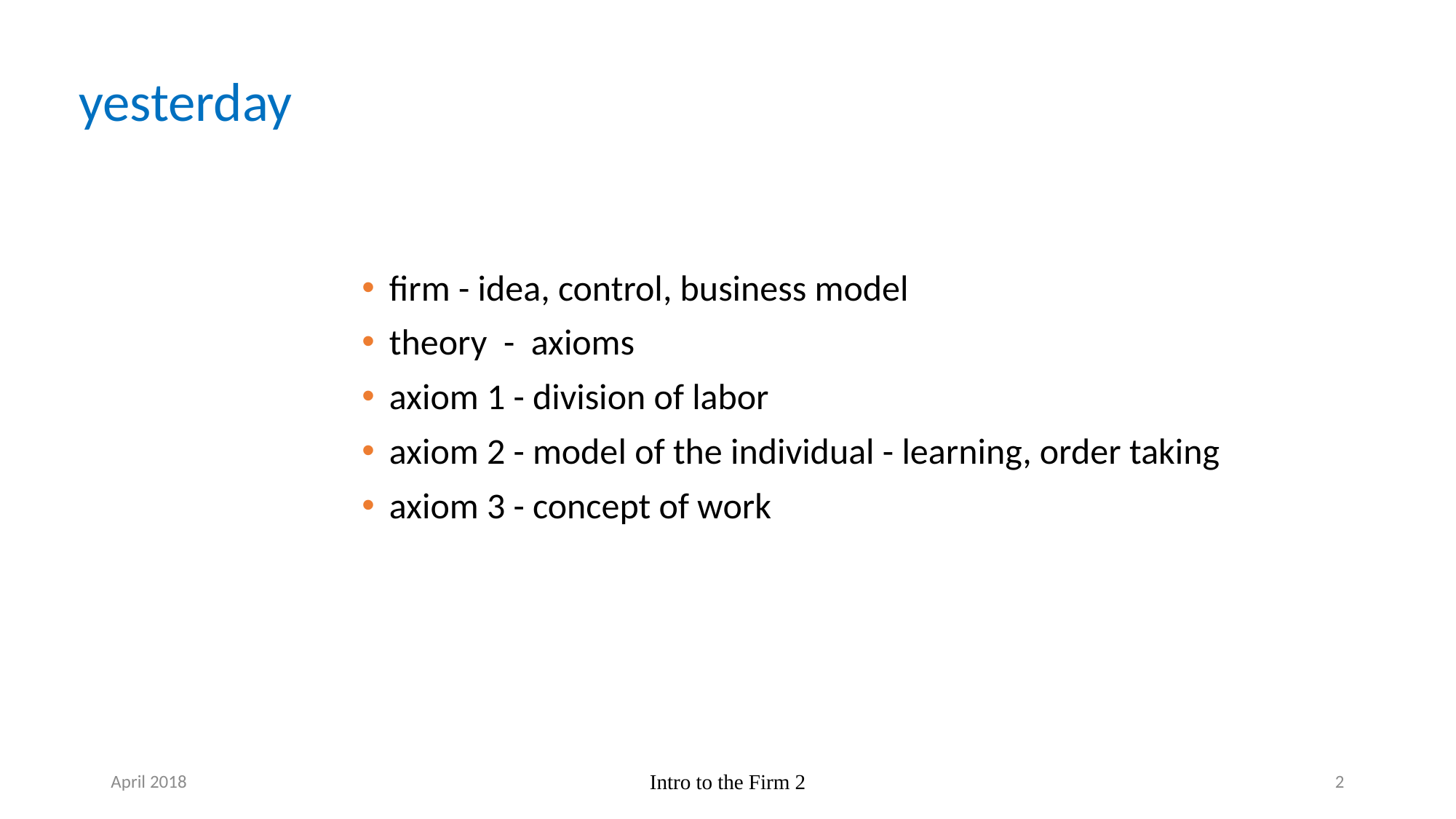

# yesterday
firm - idea, control, business model
theory  -  axioms
axiom 1 - division of labor
axiom 2 - model of the individual - learning, order taking
axiom 3 - concept of work
April 2018
Intro to the Firm 2
2